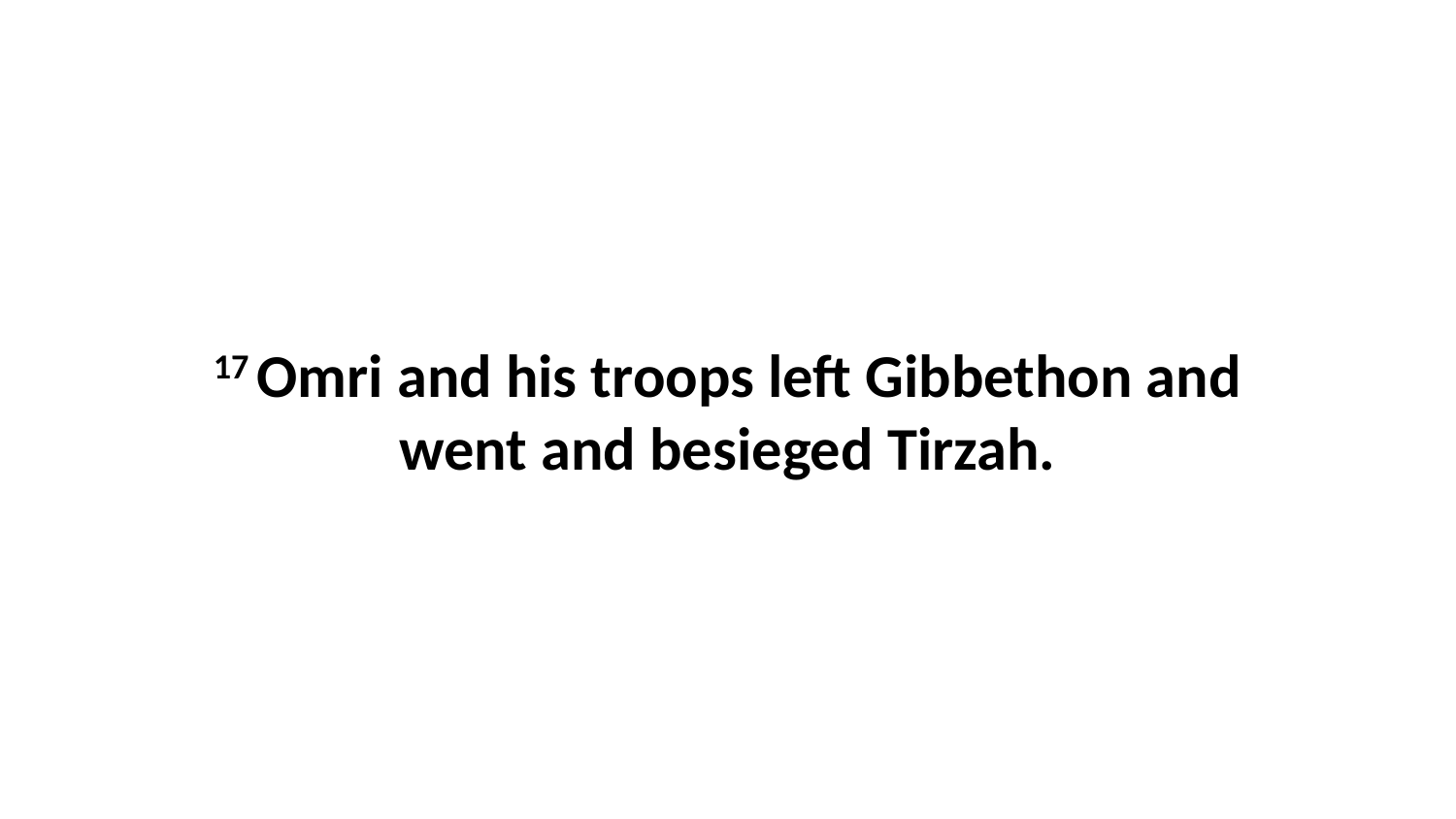

17 Omri and his troops left Gibbethon and went and besieged Tirzah.